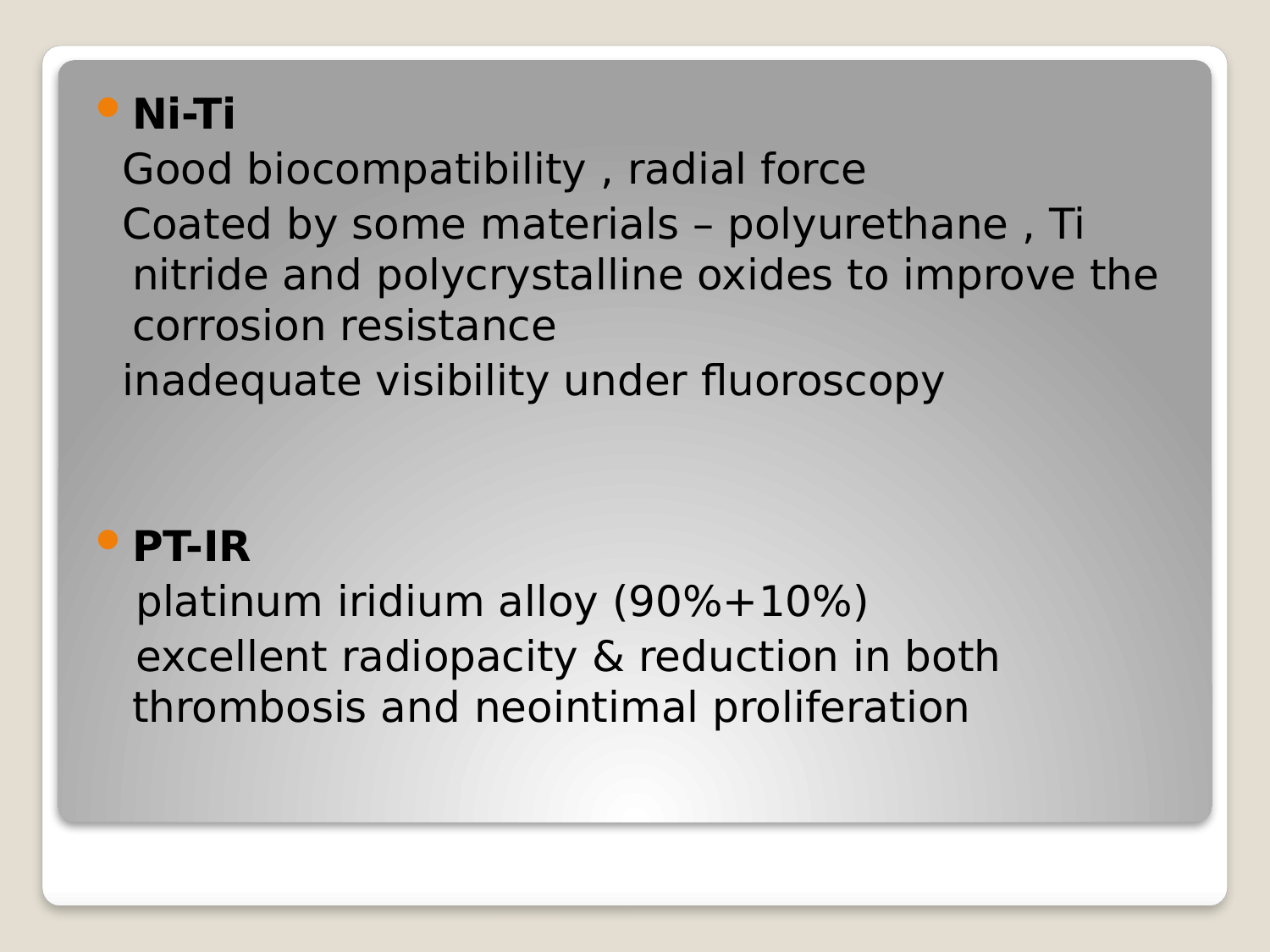

Ni-Ti
  Good biocompatibility , radial force
  Coated by some materials – polyurethane , Ti nitride and polycrystalline oxides to improve the corrosion resistance
  inadequate visibility under fluoroscopy

PT-IR
   platinum iridium alloy (90%+10%)
   excellent radiopacity & reduction in both thrombosis and neointimal proliferation
#